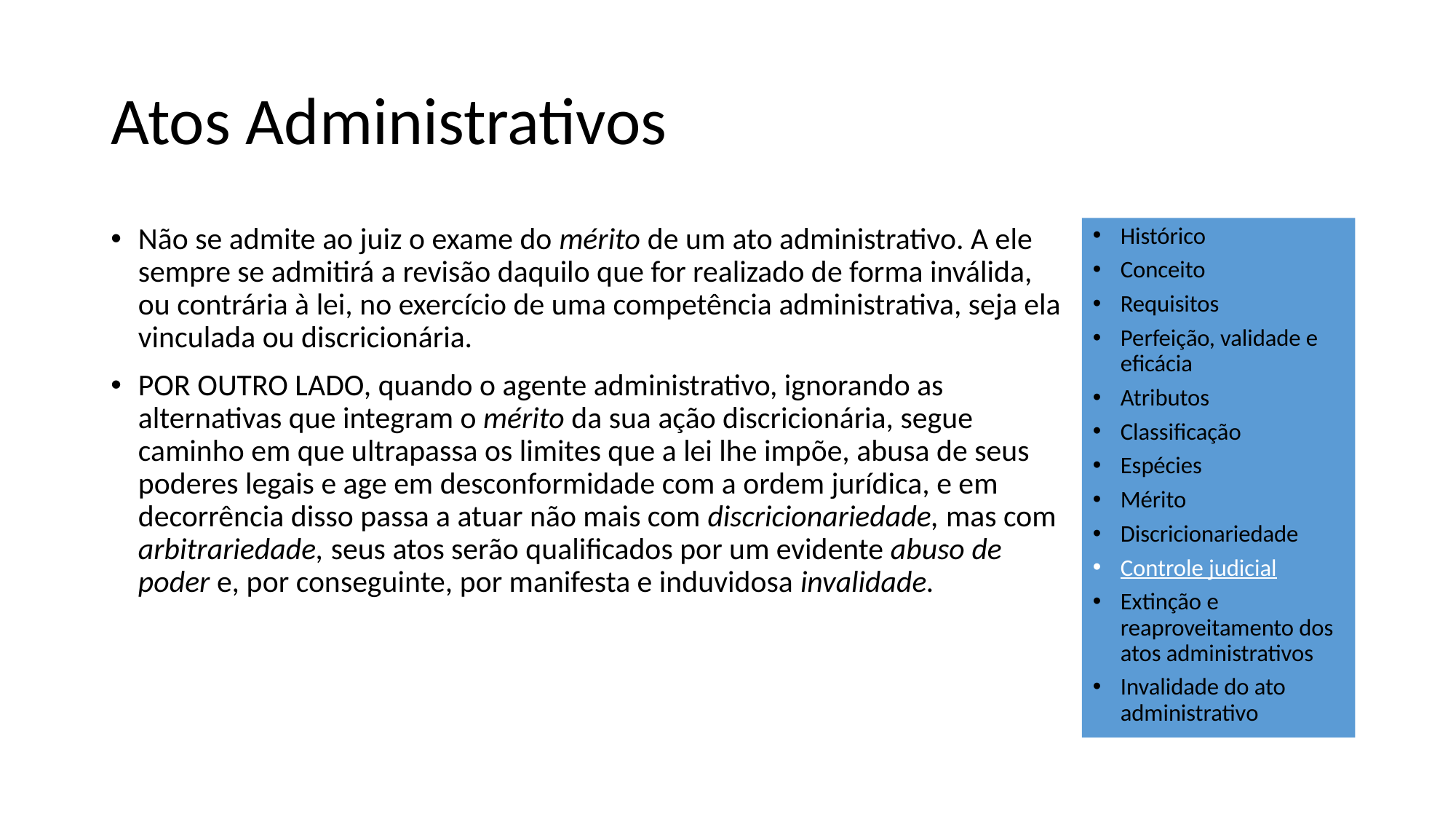

# Atos Administrativos
Não se admite ao juiz o exame do mérito de um ato administrativo. A ele sempre se admitirá a revisão daquilo que for realizado de forma inválida, ou contrária à lei, no exercício de uma competência administrativa, seja ela vinculada ou discricionária.
POR OUTRO LADO, quando o agente administrativo, ignorando as alternativas que integram o mérito da sua ação discricionária, segue caminho em que ultrapassa os limites que a lei lhe impõe, abusa de seus poderes legais e age em desconformidade com a ordem jurídica, e em decorrência disso passa a atuar não mais com discricionariedade, mas com arbitrariedade, seus atos serão qualificados por um evidente abuso de poder e, por conseguinte, por manifesta e induvidosa invalidade.
Histórico
Conceito
Requisitos
Perfeição, validade e eficácia
Atributos
Classificação
Espécies
Mérito
Discricionariedade
Controle judicial
Extinção e reaproveitamento dos atos administrativos
Invalidade do ato administrativo